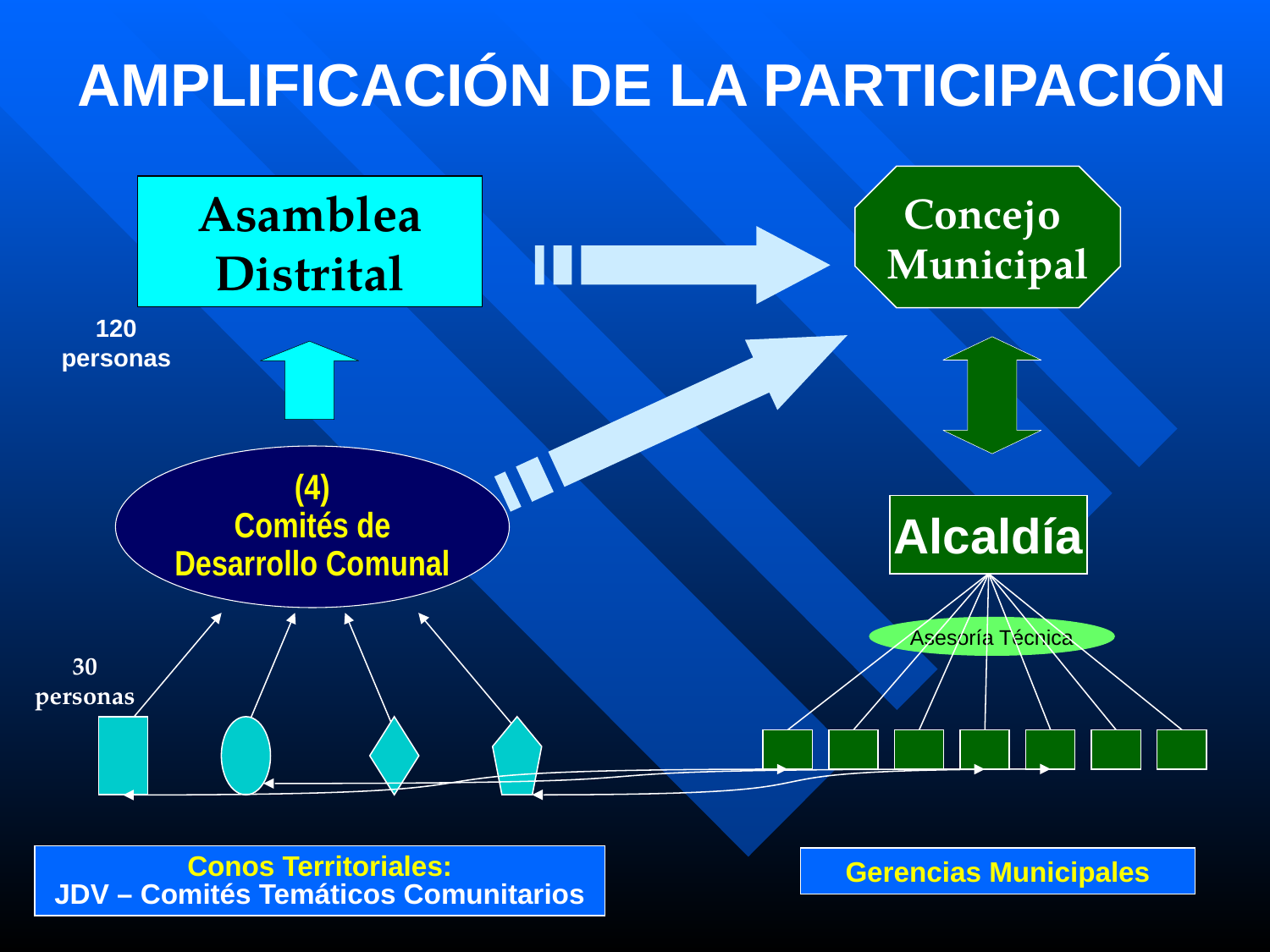

AMPLIFICACIÓN DE LA PARTICIPACIÓN
Concejo
Municipal

Asamblea Distrital

120
personas

Alcaldía
Asesoría Técnica

Gerencias Municipales
(4)
Comités de Desarrollo Comunal

30 personas

Conos Territoriales:
JDV – Comités Temáticos Comunitarios